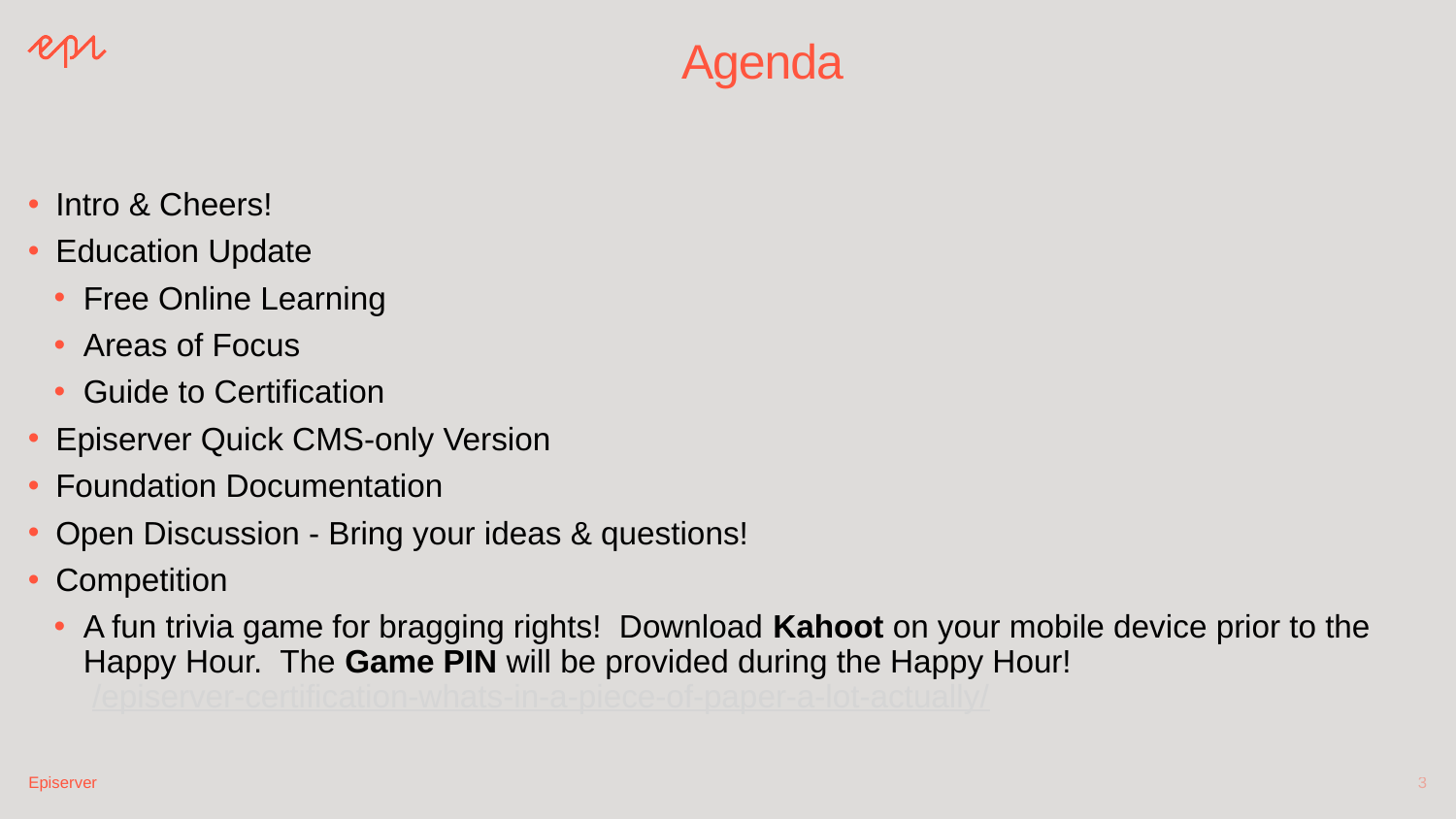

# Agenda
Intro & Cheers!
Education Update
Free Online Learning
Areas of Focus
Guide to Certification
Episerver Quick CMS-only Version
Foundation Documentation
Open Discussion - Bring your ideas & questions!
Competition
A fun trivia game for bragging rights!  Download Kahoot on your mobile device prior to the Happy Hour.  The Game PIN will be provided during the Happy Hour!
 /episerver-certification-whats-in-a-piece-of-paper-a-lot-actually/

3